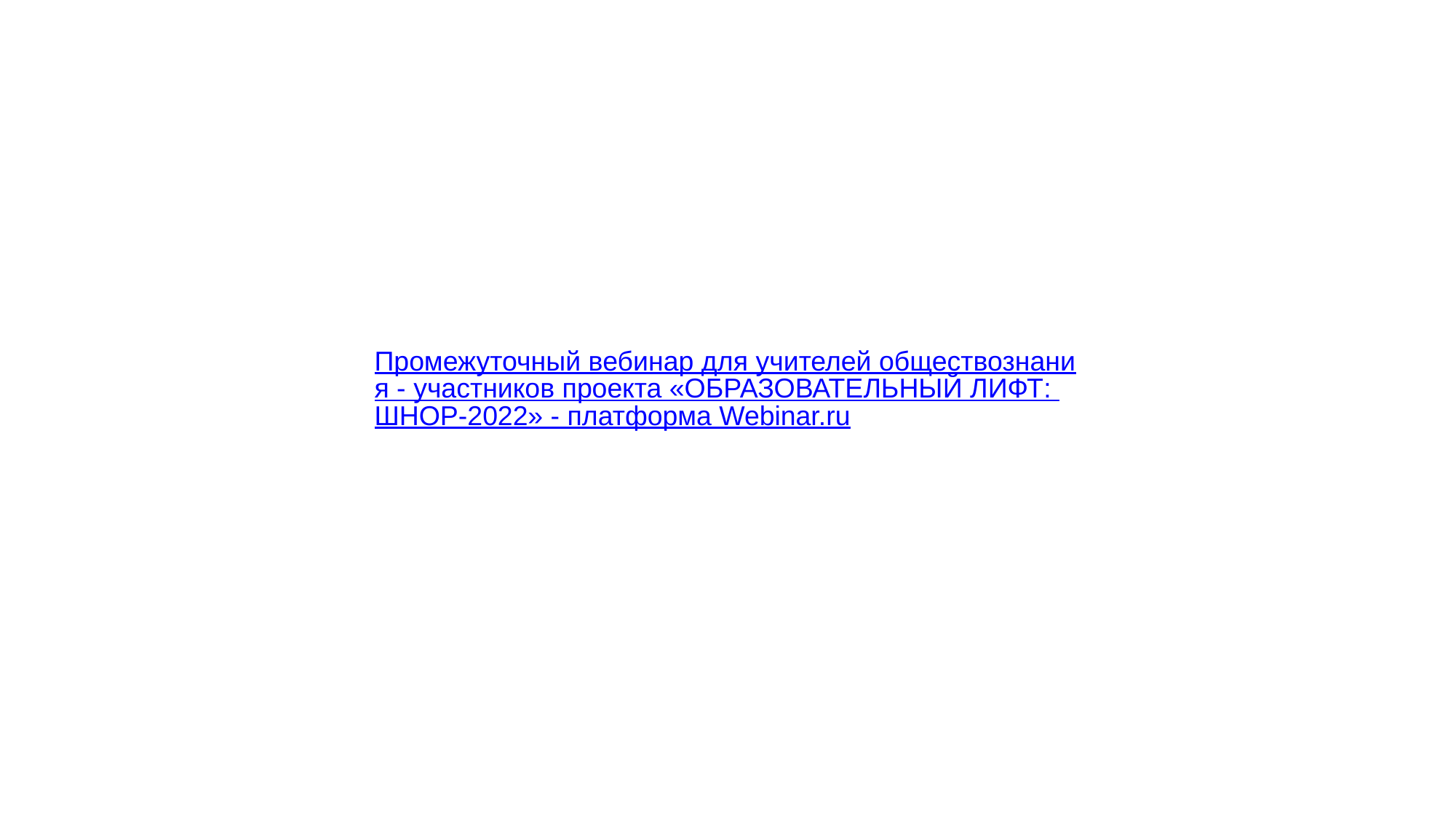

Промежуточный вебинар для учителей обществознания - участников проекта «ОБРАЗОВАТЕЛЬНЫЙ ЛИФТ: ШНОР-2022» - платформа Webinar.ru